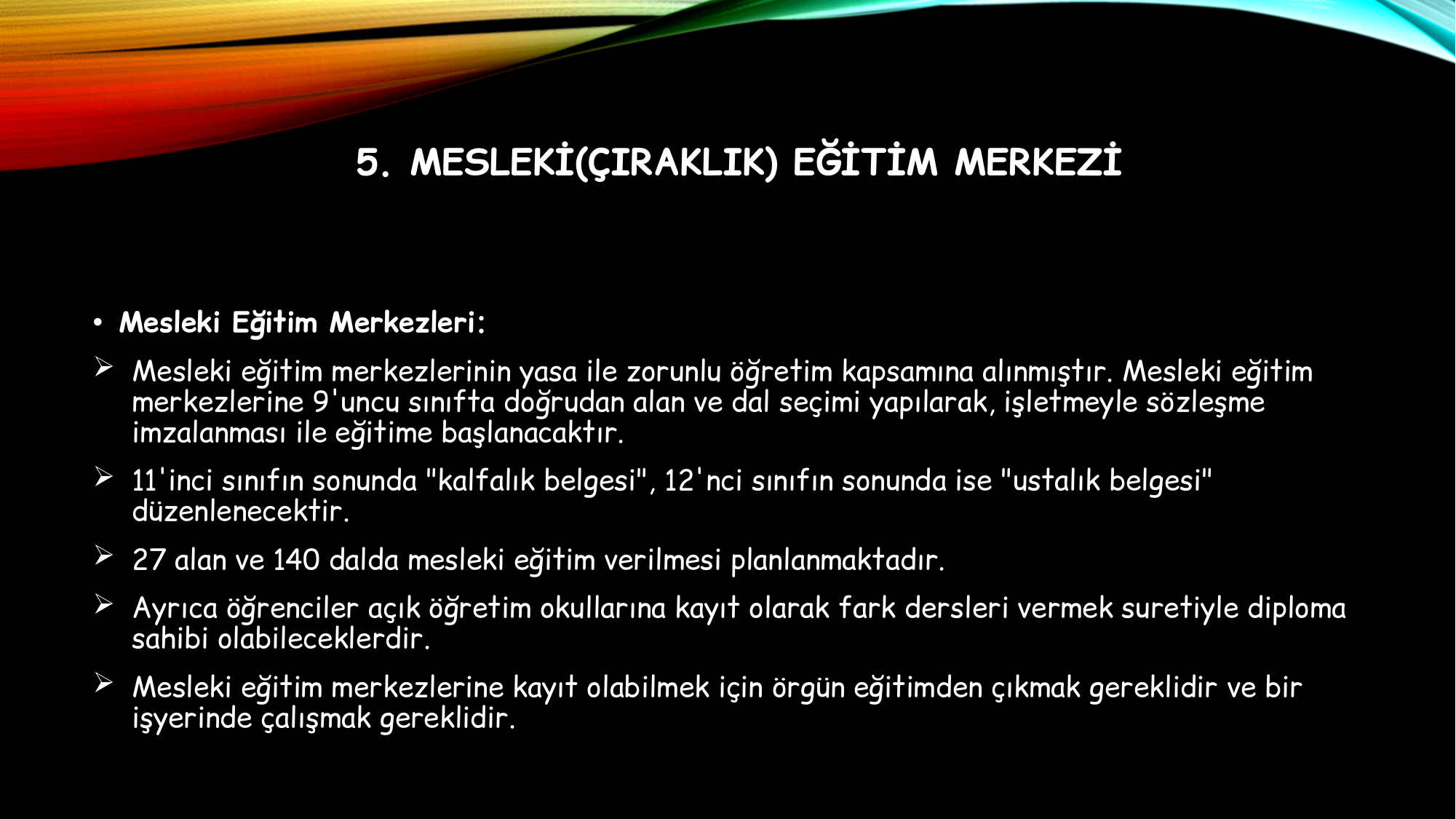

# 5. MESLEKİ(ÇIRAKLIK) EĞİTİM MERKEZİ

Mesleki Eğitim Merkezleri:
Mesleki eğitim merkezlerinin yasa ile zorunlu öğretim kapsamına alınmıştır. Mesleki eğitim merkezlerine 9'uncu sınıfta doğrudan alan ve dal seçimi yapılarak, işletmeyle sözleşme imzalanması ile eğitime başlanacaktır.
11'inci sınıfın sonunda "kalfalık belgesi", 12'nci sınıfın sonunda ise "ustalık belgesi" düzenlenecektir.
27 alan ve 140 dalda mesleki eğitim verilmesi planlanmaktadır.
Ayrıca öğrenciler açık öğretim okullarına kayıt olarak fark dersleri vermek suretiyle diploma sahibi olabileceklerdir.
Mesleki eğitim merkezlerine kayıt olabilmek için örgün eğitimden çıkmak gereklidir ve bir işyerinde çalışmak gereklidir.